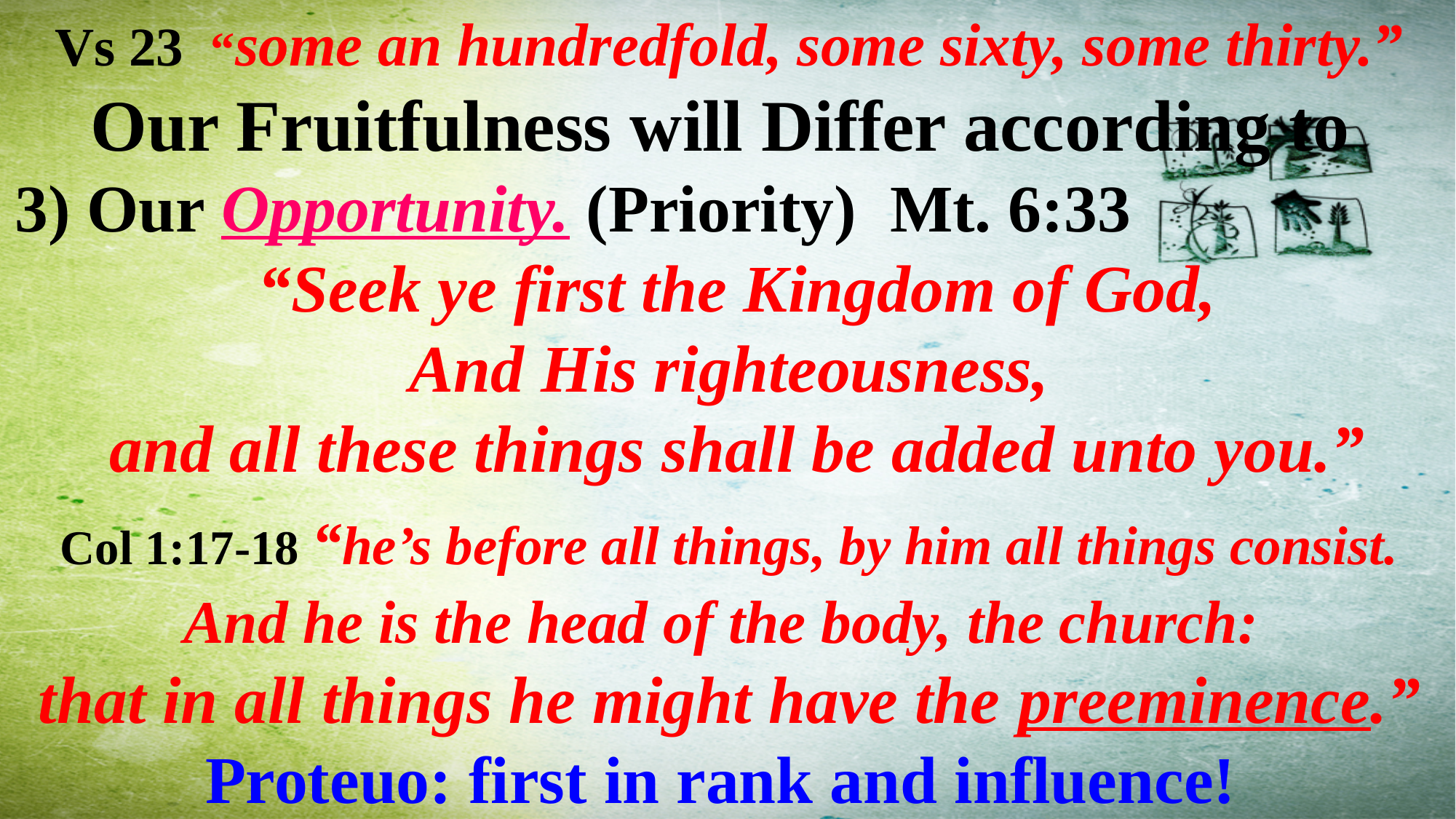

Vs 23  “some an hundredfold, some sixty, some thirty.”
Our Fruitfulness will Differ according to
3) Our Opportunity. (Priority)  Mt. 6:33
  “Seek ye first the Kingdom of God,
And His righteousness,
 and all these things shall be added unto you.”
Col 1:17-18 “he’s before all things, by him all things consist. And he is the head of the body, the church:
that in all things he might have the preeminence.”
Proteuo: first in rank and influence!